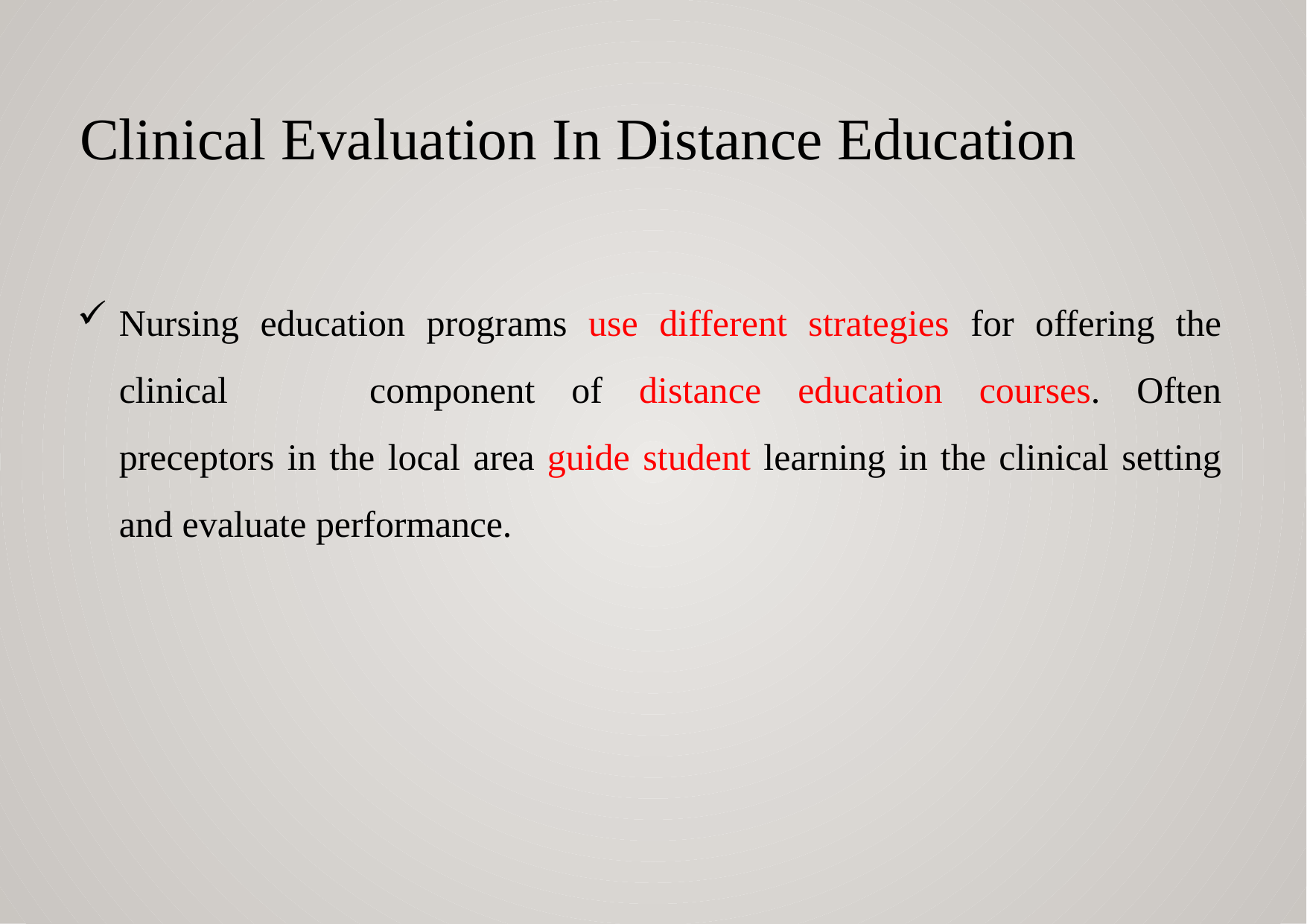

# Clinical Evaluation In Distance Education
Nursing education programs use different strategies for offering the clinical 	component of distance education courses. Often preceptors in the local area guide student learning in the clinical setting and evaluate performance.